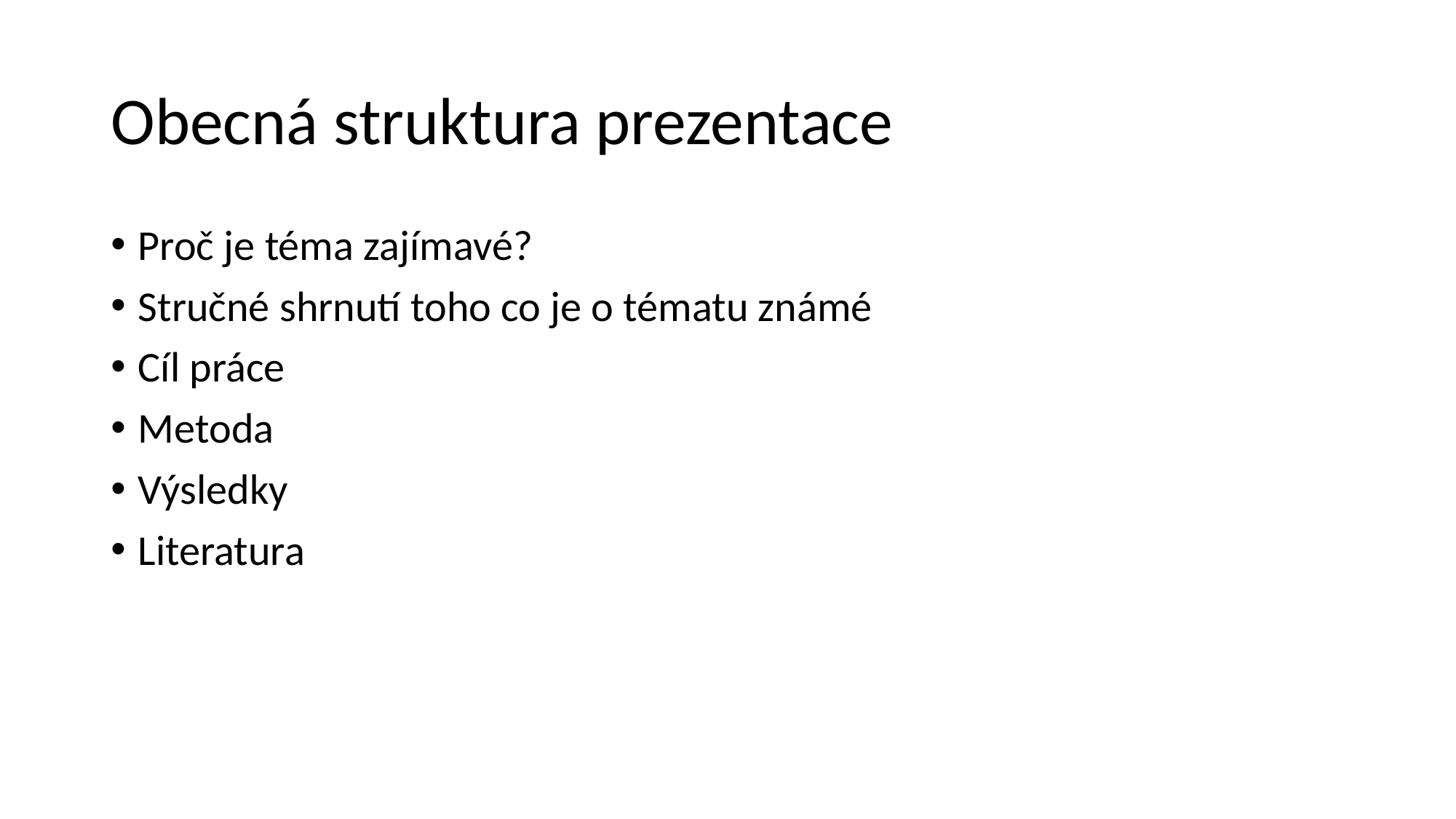

# Obecná struktura prezentace
Proč je téma zajímavé?
Stručné shrnutí toho co je o tématu známé
Cíl práce
Metoda
Výsledky
Literatura